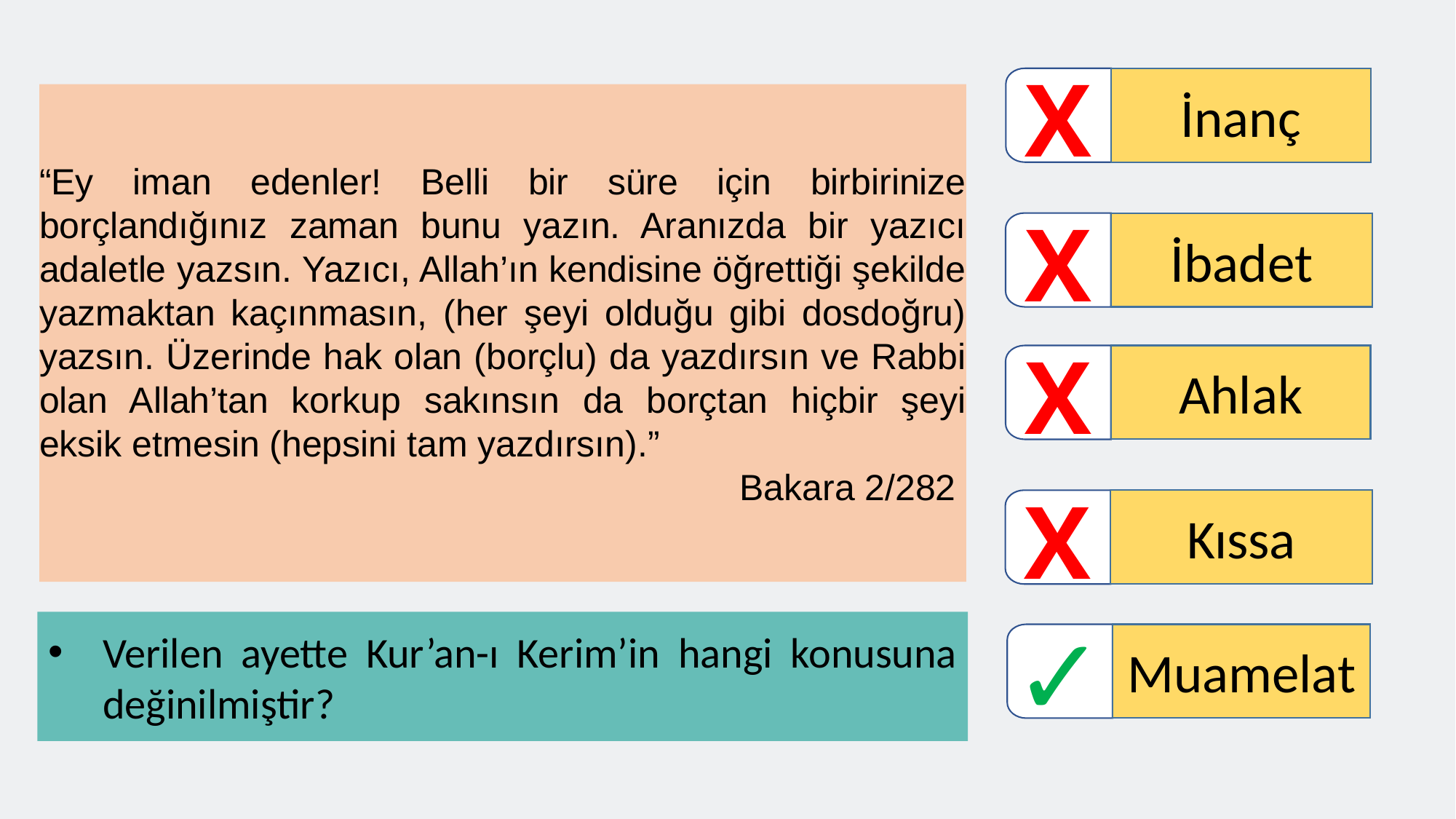

X

İnanç
“Ey iman edenler! Belli bir süre için birbirinize borçlandığınız zaman bunu yazın. Aranızda bir yazıcı adaletle yazsın. Yazıcı, Allah’ın kendisine öğrettiği şekilde yazmaktan kaçınmasın, (her şeyi olduğu gibi dosdoğru) yazsın. Üzerinde hak olan (borçlu) da yazdırsın ve Rabbi olan Allah’tan korkup sakınsın da borçtan hiçbir şeyi eksik etmesin (hepsini tam yazdırsın).”
Bakara 2/282
X

İbadet
X

Ahlak
X

Kıssa
✓
Verilen ayette Kur’an-ı Kerim’in hangi konusuna değinilmiştir?

Muamelat